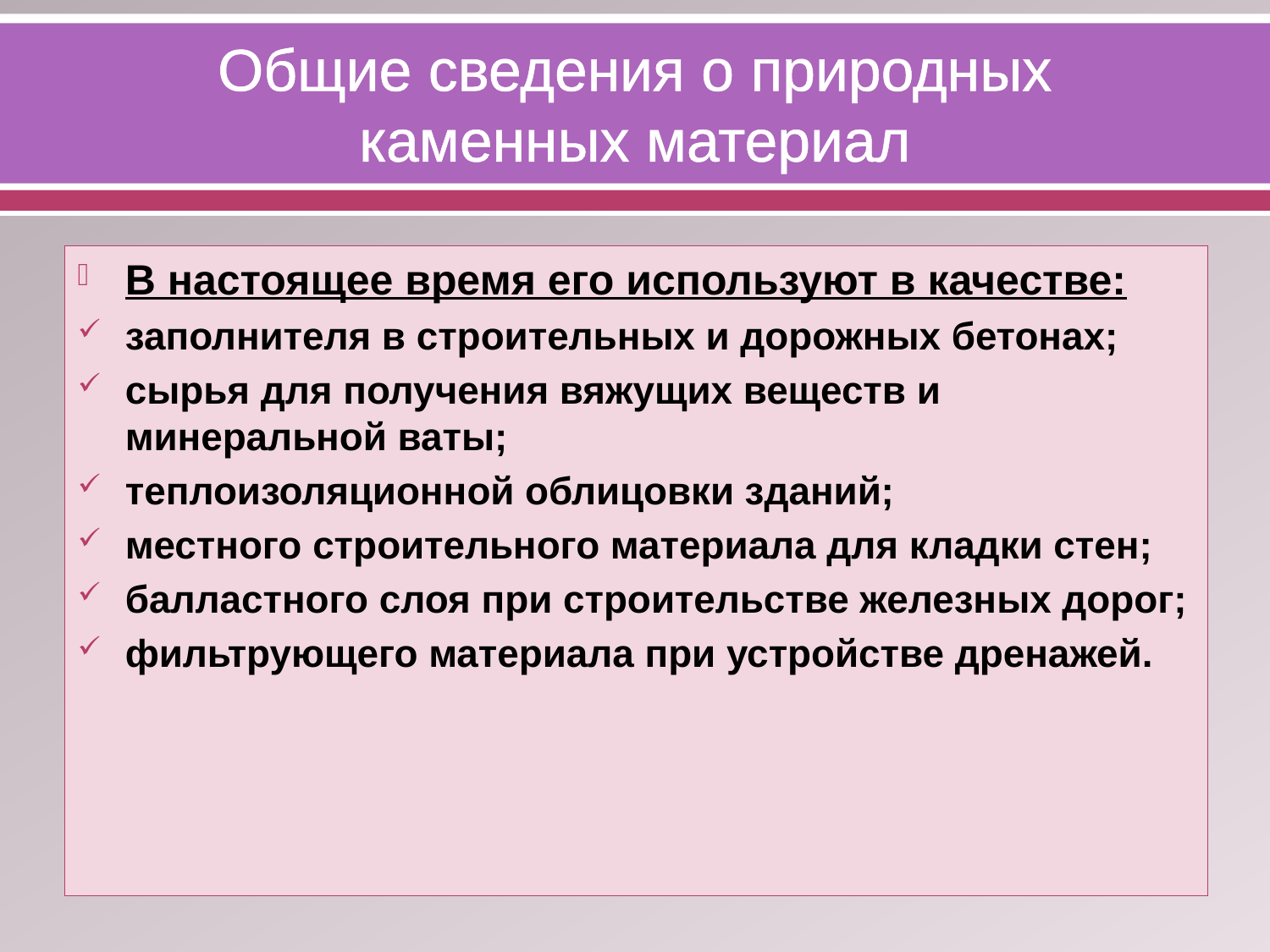

# Общие сведения о природных каменных материал
В настоящее время его используют в качестве:
заполнителя в строительных и дорожных бетонах;
сырья для получения вяжущих веществ и минеральной ваты;
теплоизоляционной облицовки зданий;
местного строительного материала для кладки стен;
балластного слоя при строительстве железных дорог;
фильтрующего материала при устройстве дренажей.